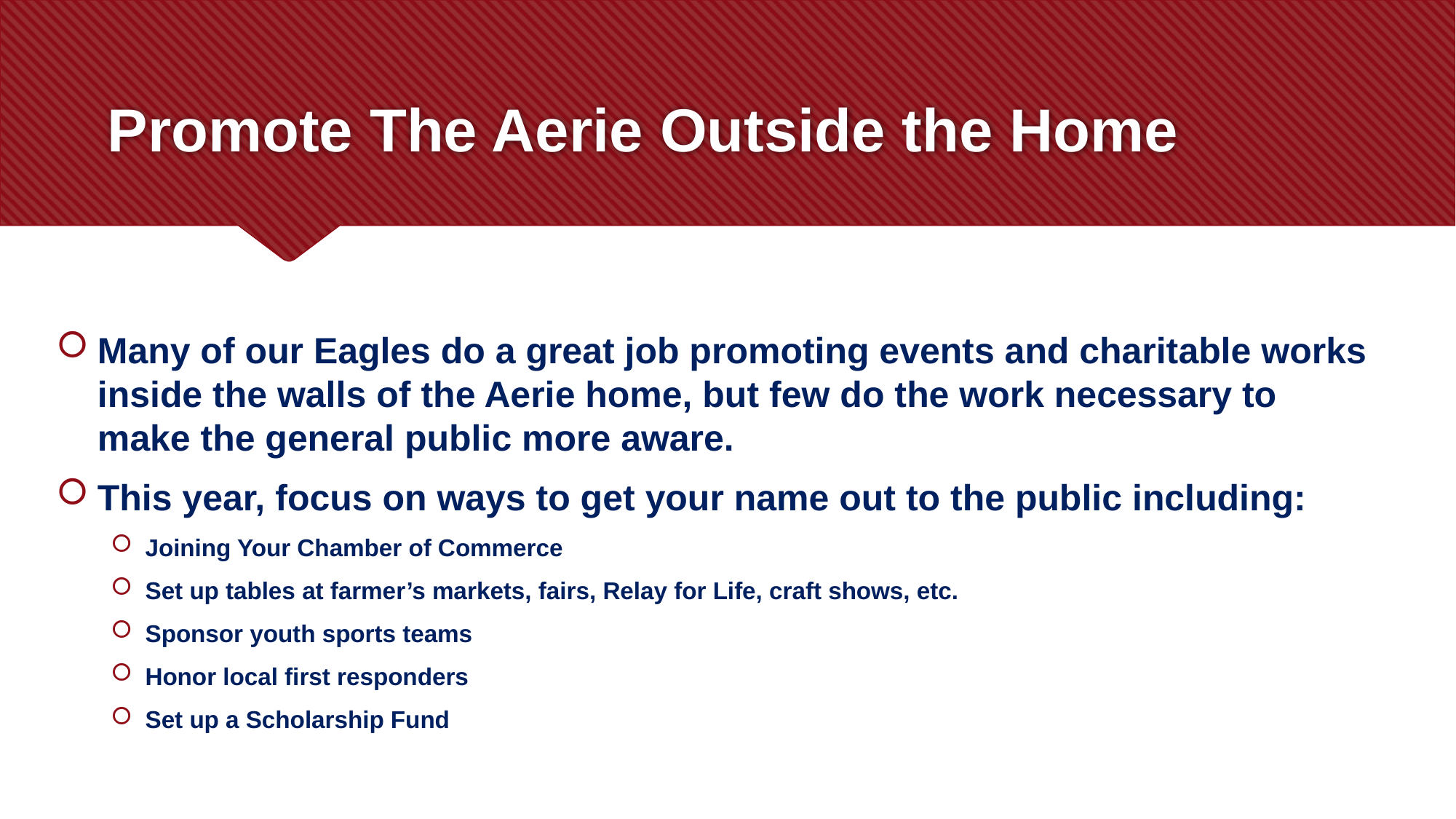

# Promote The Aerie Outside the Home
Many of our Eagles do a great job promoting events and charitable works inside the walls of the Aerie home, but few do the work necessary to make the general public more aware.
This year, focus on ways to get your name out to the public including:
Joining Your Chamber of Commerce
Set up tables at farmer’s markets, fairs, Relay for Life, craft shows, etc.
Sponsor youth sports teams
Honor local first responders
Set up a Scholarship Fund